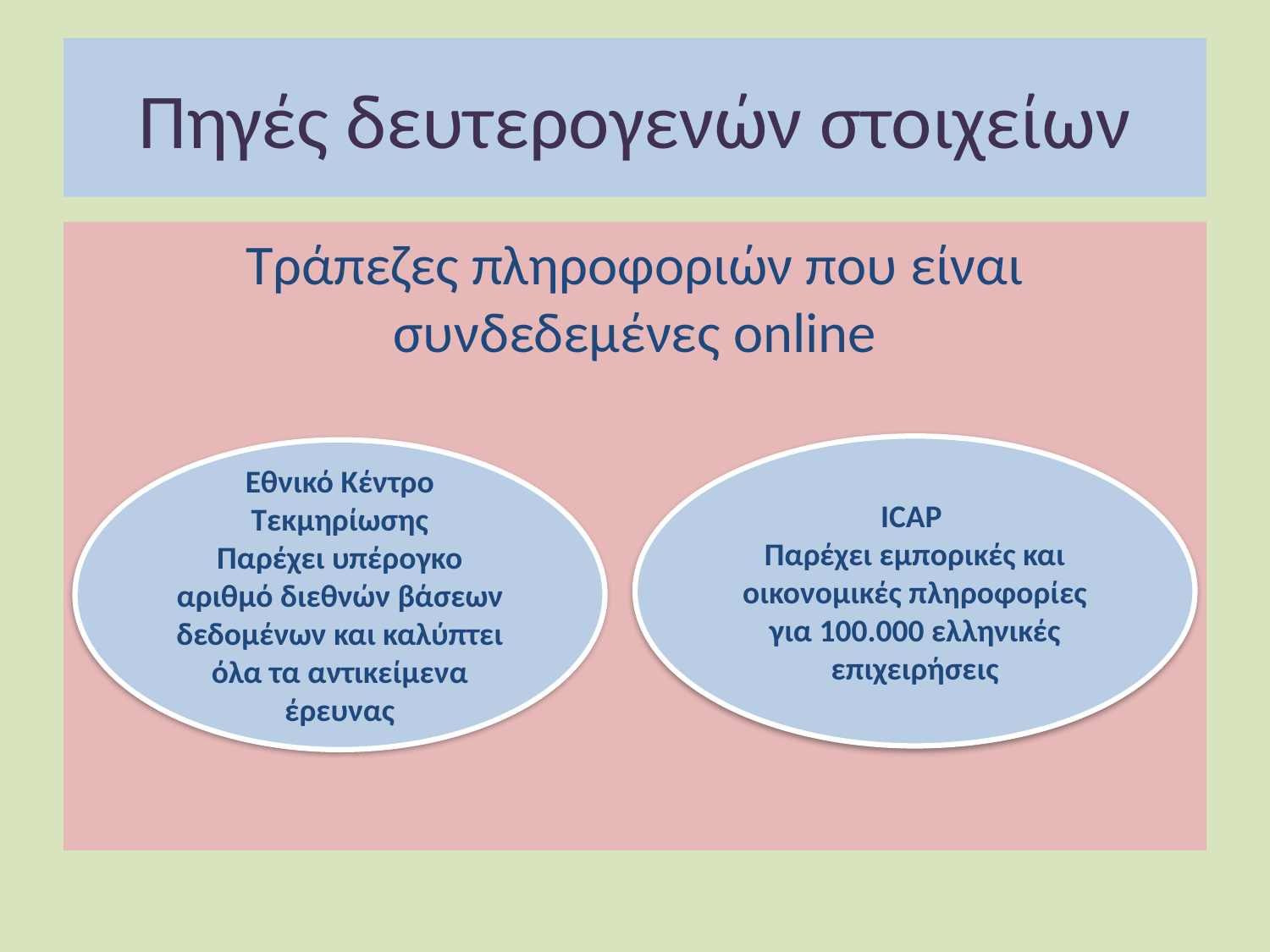

# Πηγές δευτερογενών στοιχείων
Τράπεζες πληροφοριών που είναι συνδεδεμένες online
ICAP
Παρέχει εμπορικές και οικονομικές πληροφορίες για 100.000 ελληνικές επιχειρήσεις
Εθνικό Κέντρο Τεκμηρίωσης
Παρέχει υπέρογκο αριθμό διεθνών βάσεων δεδομένων και καλύπτει όλα τα αντικείμενα έρευνας